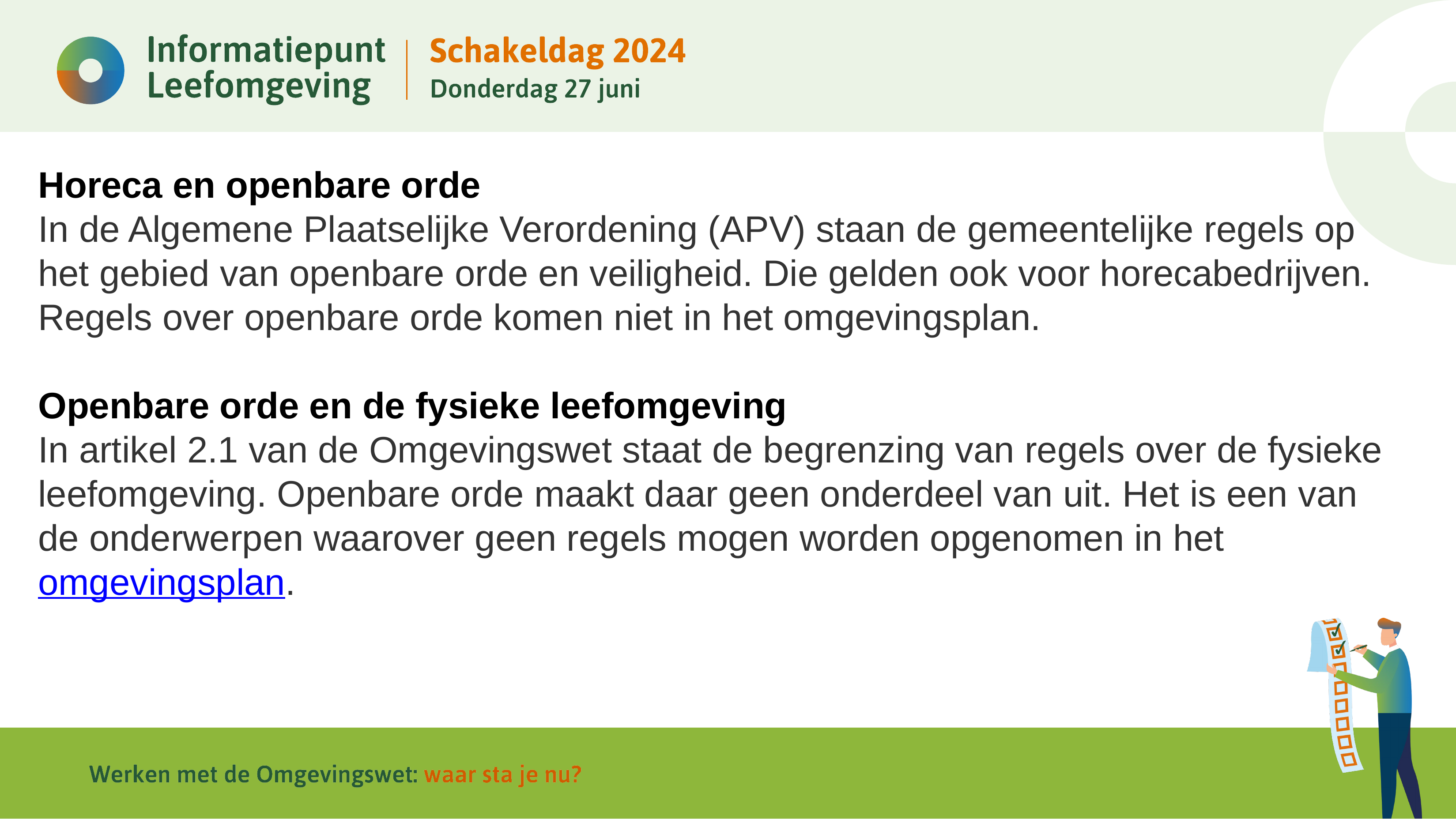

# Horeca en openbare orde In de Algemene Plaatselijke Verordening (APV) staan de gemeentelijke regels op het gebied van openbare orde en veiligheid. Die gelden ook voor horecabedrijven. Regels over openbare orde komen niet in het omgevingsplan. Openbare orde en de fysieke leefomgeving In artikel 2.1 van de Omgevingswet staat de begrenzing van regels over de fysieke leefomgeving. Openbare orde maakt daar geen onderdeel van uit. Het is een van de onderwerpen waarover geen regels mogen worden opgenomen in het omgevingsplan.